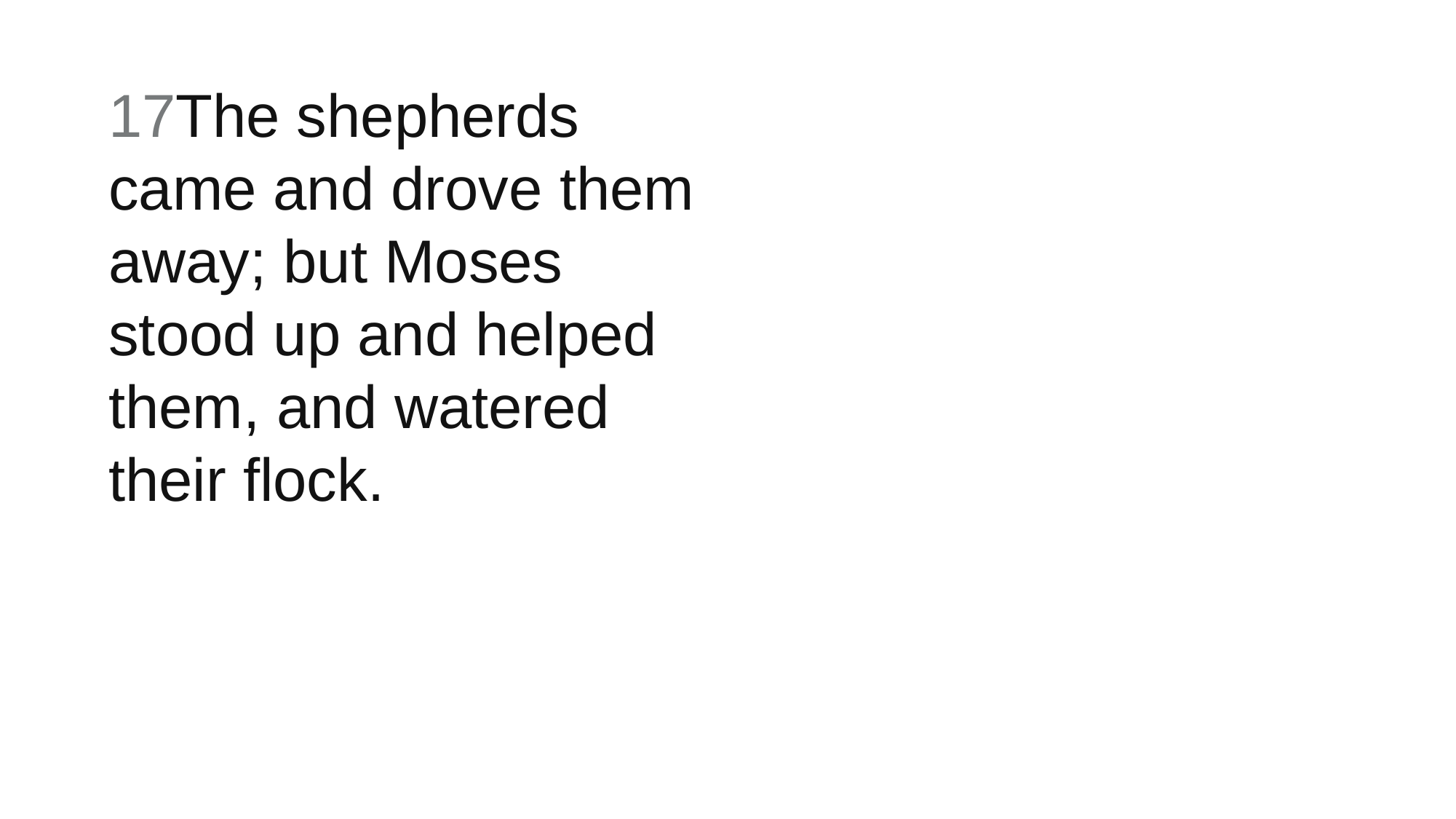

17The shepherds came and drove them away; but Moses stood up and helped them, and watered their flock.